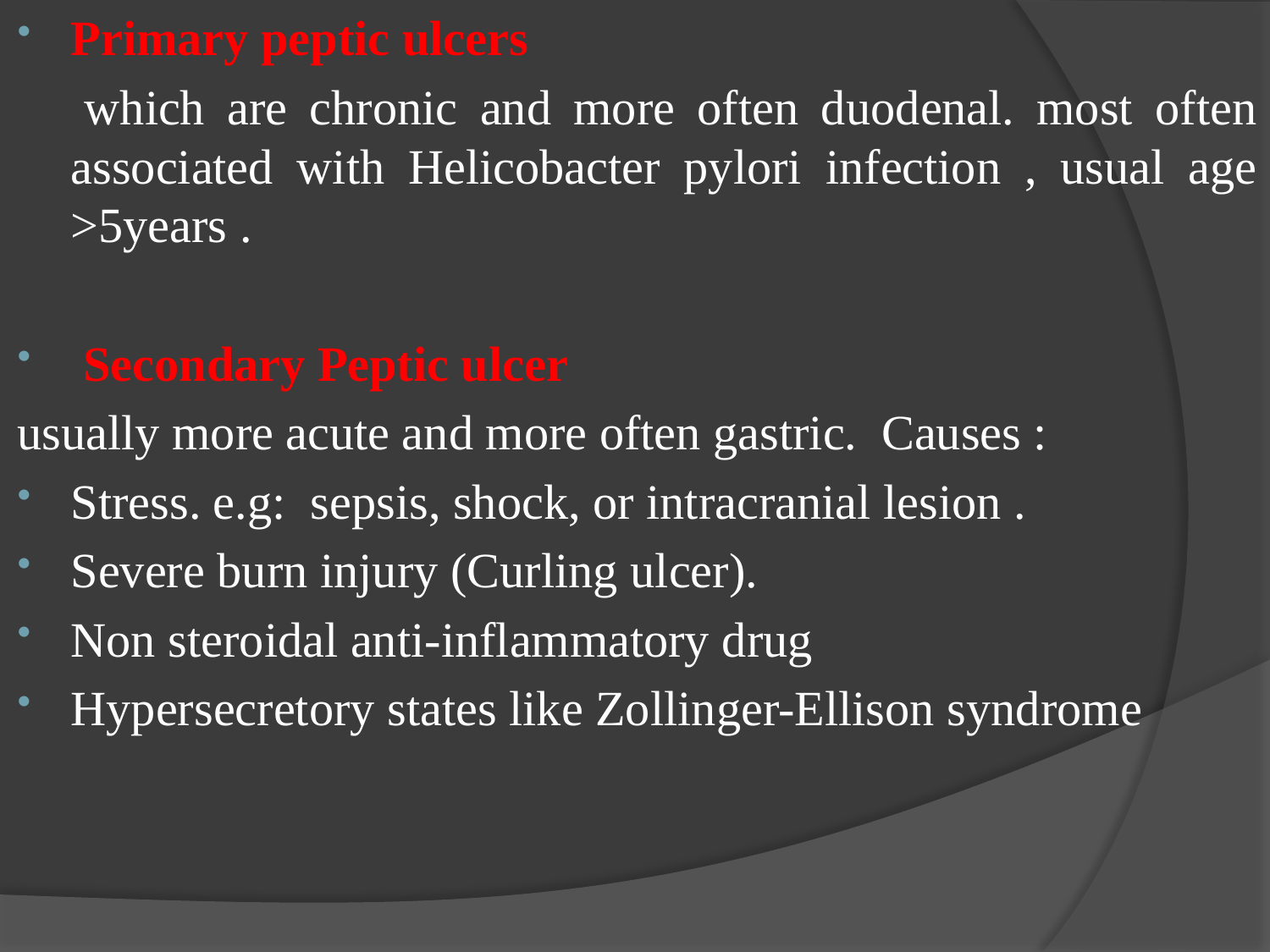

Primary peptic ulcers
   which are chronic and more often duodenal. most often associated with Helicobacter pylori infection , usual age >5years .

 Secondary Peptic ulcer
usually more acute and more often gastric.  Causes :
Stress. e.g:  sepsis, shock, or intracranial lesion .
Severe burn injury (Curling ulcer).
Non steroidal anti-inflammatory drug
Hypersecretory states like Zollinger-Ellison syndrome